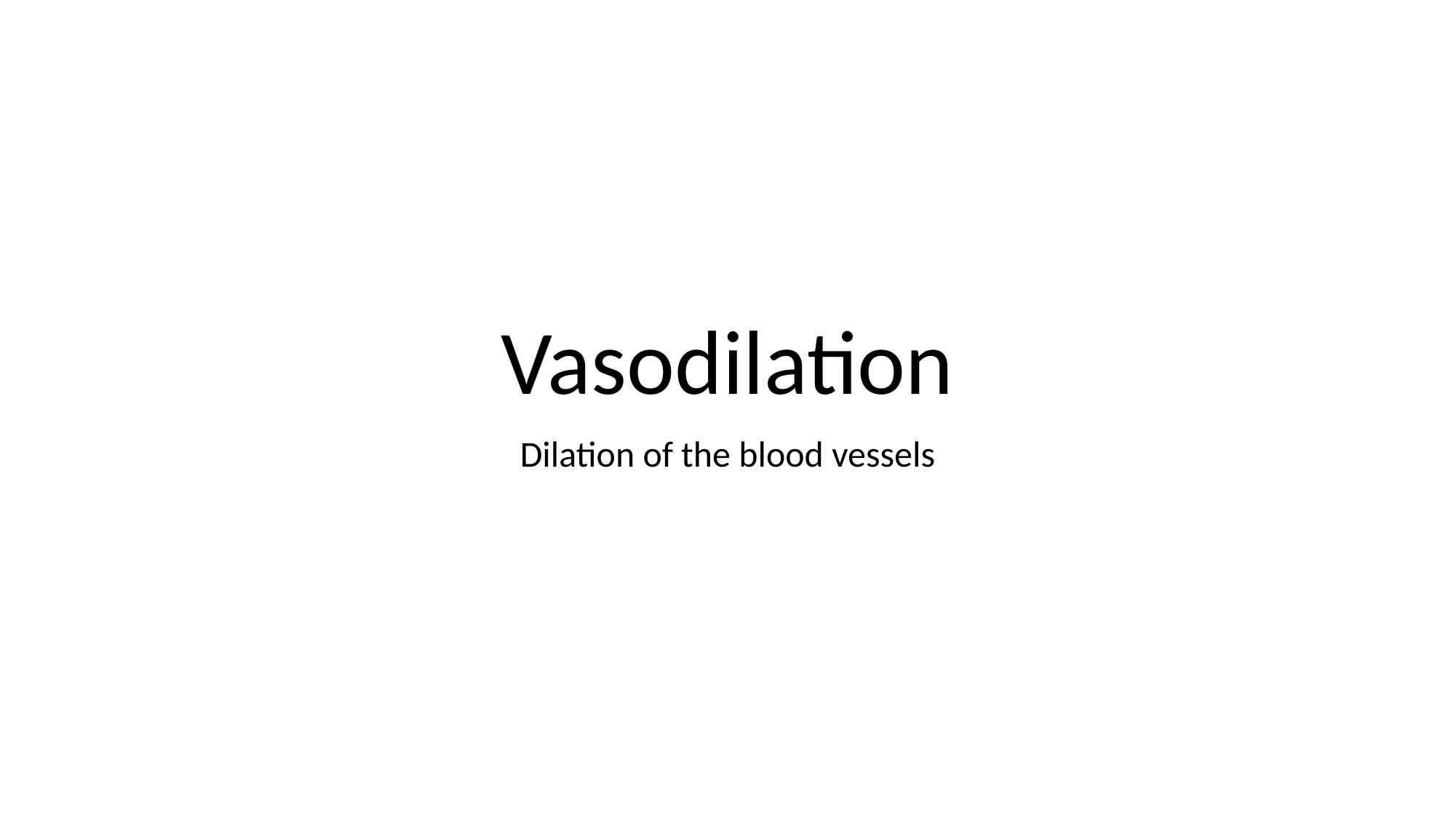

# Vasodilation
Dilation of the blood vessels